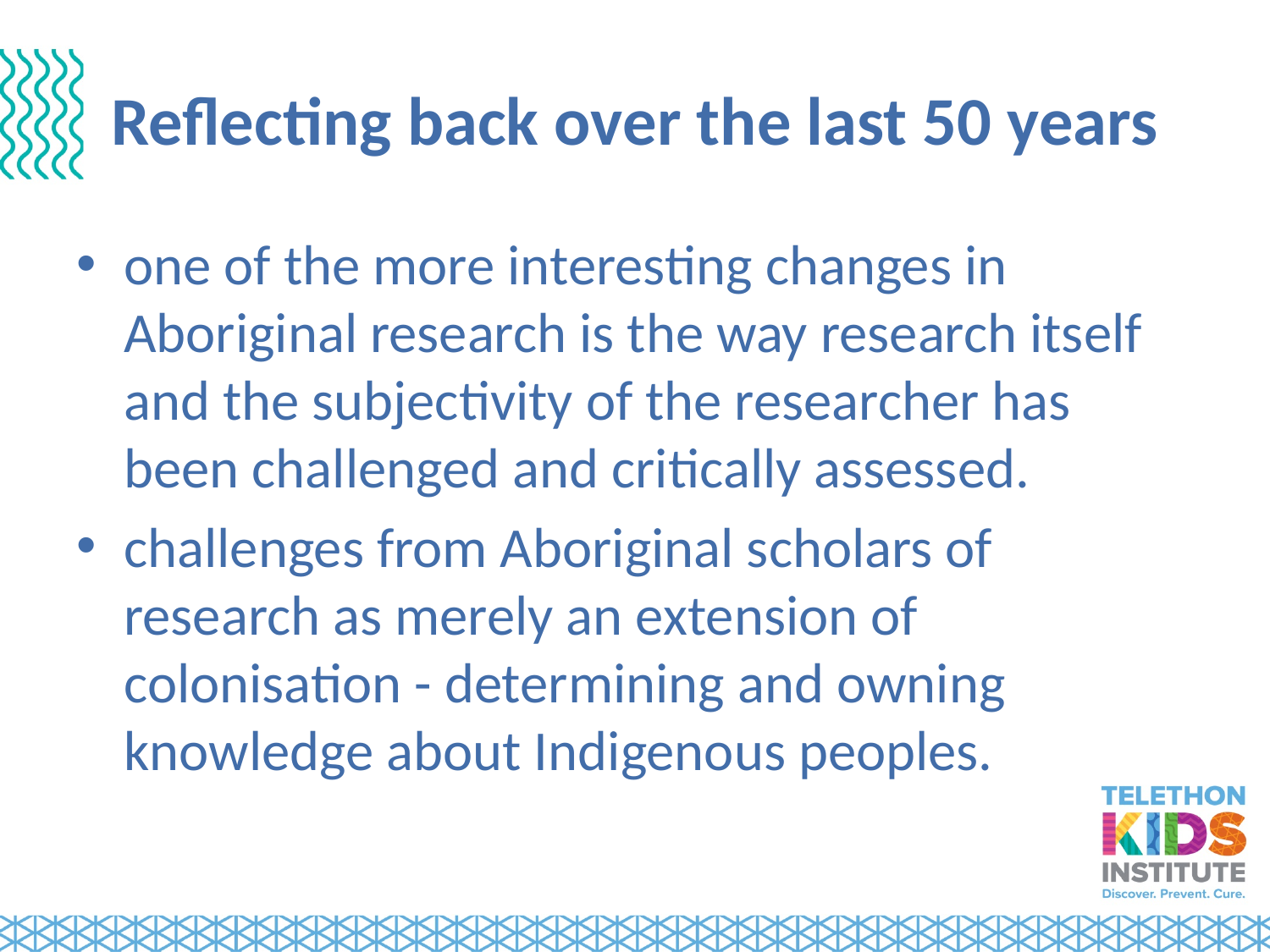

# Reflecting back over the last 50 years
one of the more interesting changes in Aboriginal research is the way research itself and the subjectivity of the researcher has been challenged and critically assessed.
challenges from Aboriginal scholars of research as merely an extension of colonisation - determining and owning knowledge about Indigenous peoples.